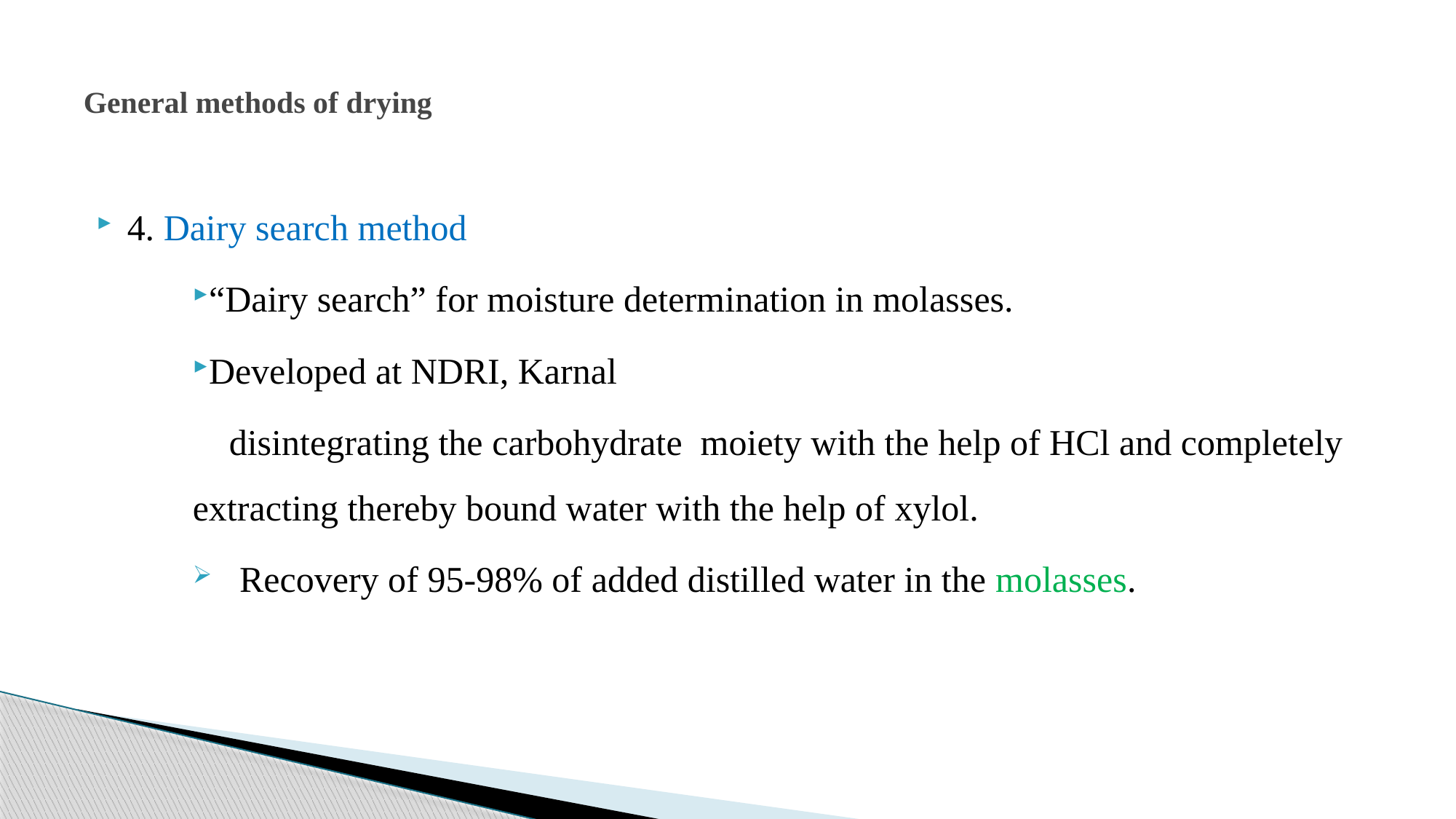

# General methods of drying
4. Dairy search method
“Dairy search” for moisture determination in molasses.
Developed at NDRI, Karnal
    disintegrating the carbohydrate  moiety with the help of HCl and completely   extracting thereby bound water with the help of xylol.
   Recovery of 95-98% of added distilled water in the molasses.